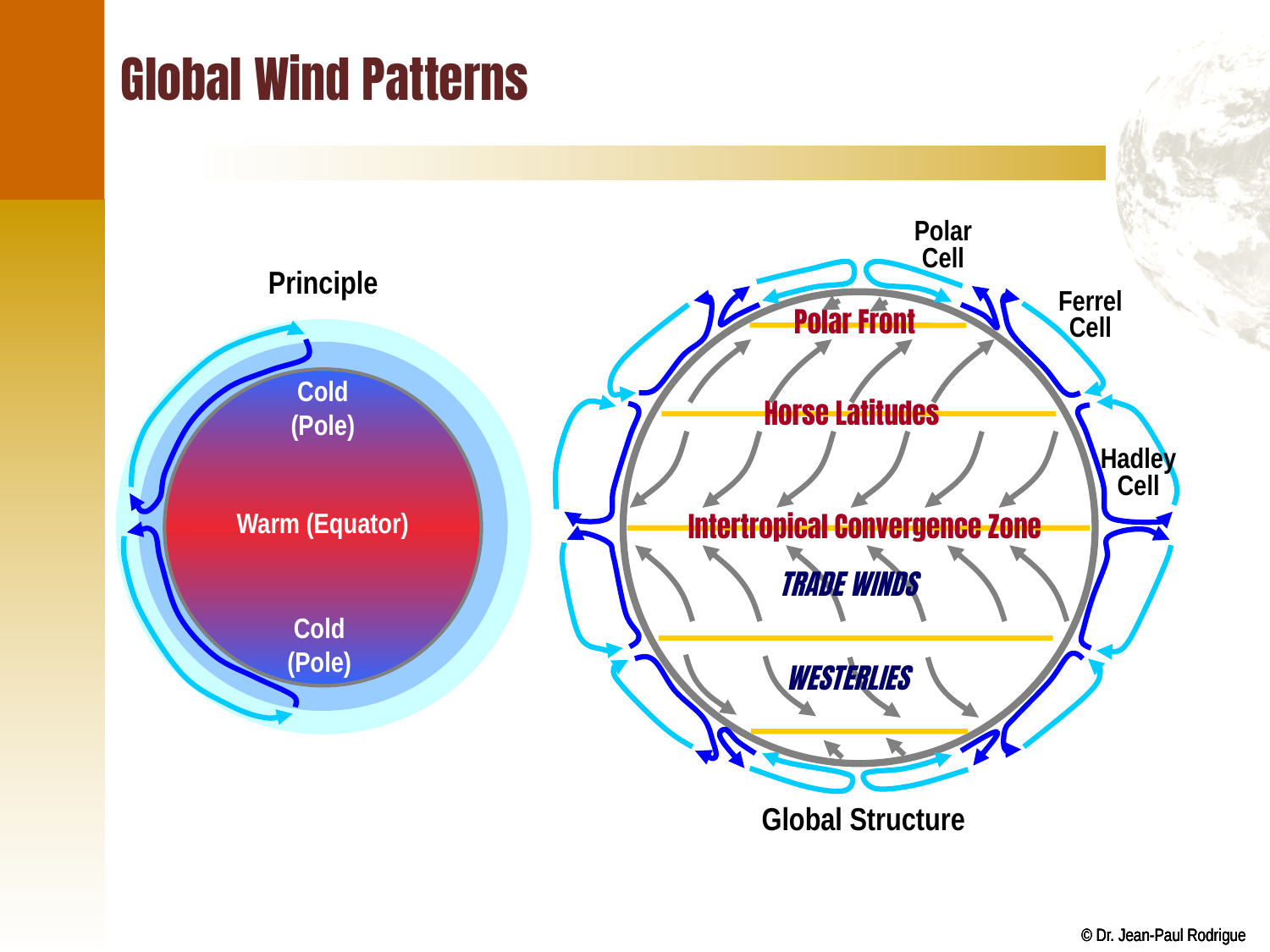

# Global Wind Patterns
Polar
Cell

Principle

Ferrel
Cell

Polar Front

Cold
(Pole)
Horse Latitudes

Hadley
Cell
Warm (Equator)
Intertropical Convergence Zone

TRADE WINDS
Cold
(Pole)

WESTERLIES

Global Structure